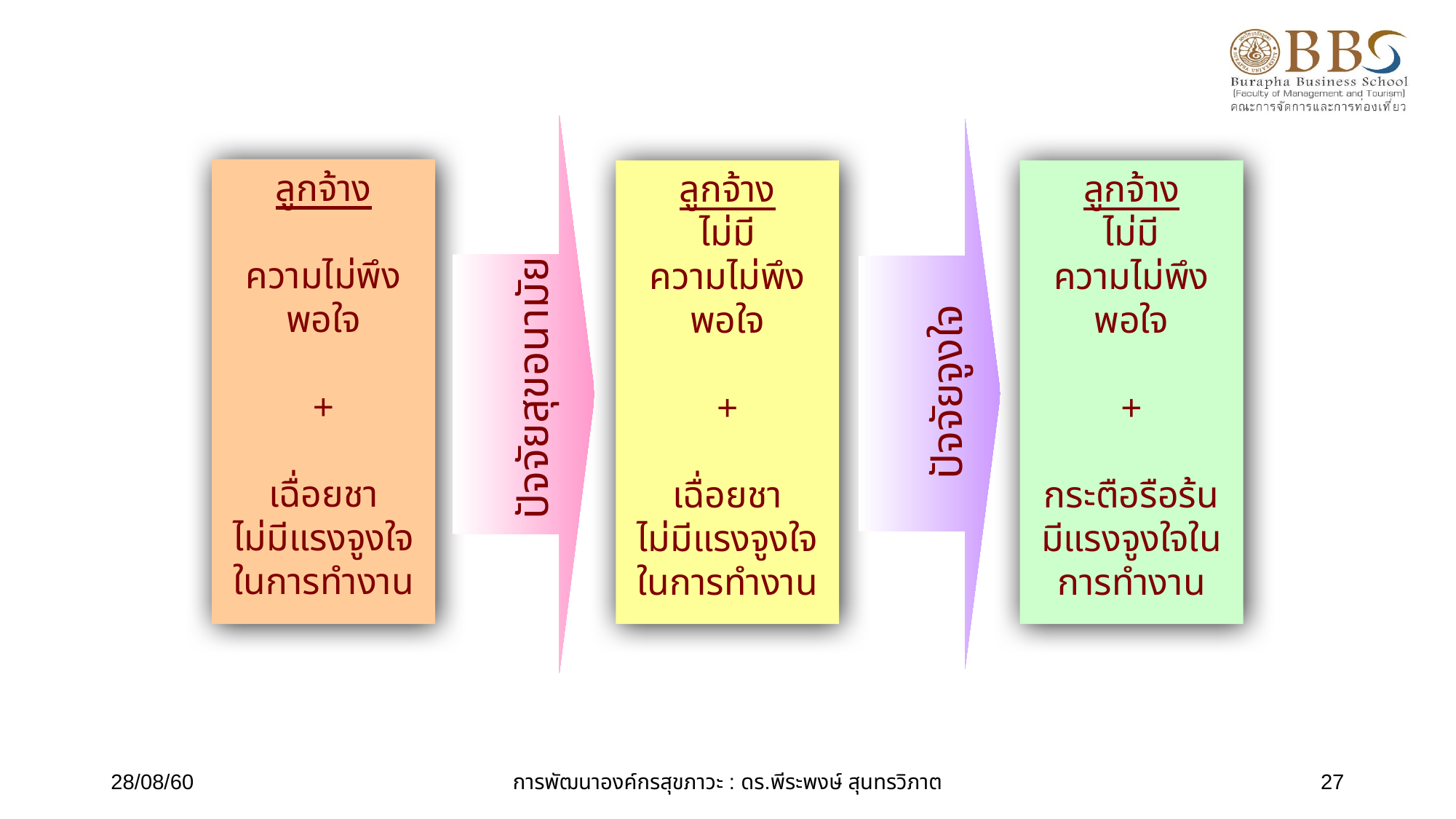

ปัจจัยสุขอนามัย

ปัจจัยจูงใจ
ลูกจ้าง

ความไม่พึงพอใจ

+

เฉื่อยชา
ไม่มีแรงจูงใจ
ในการทำงาน
ลูกจ้าง
ไม่มี
ความไม่พึงพอใจ

+

เฉื่อยชา
ไม่มีแรงจูงใจ
ในการทำงาน
ลูกจ้าง
ไม่มี
ความไม่พึงพอใจ

+

กระตือรือร้น
มีแรงจูงใจในการทำงาน
28/08/60
การพัฒนาองค์กรสุขภาวะ : ดร.พีระพงษ์ สุนทรวิภาต
27